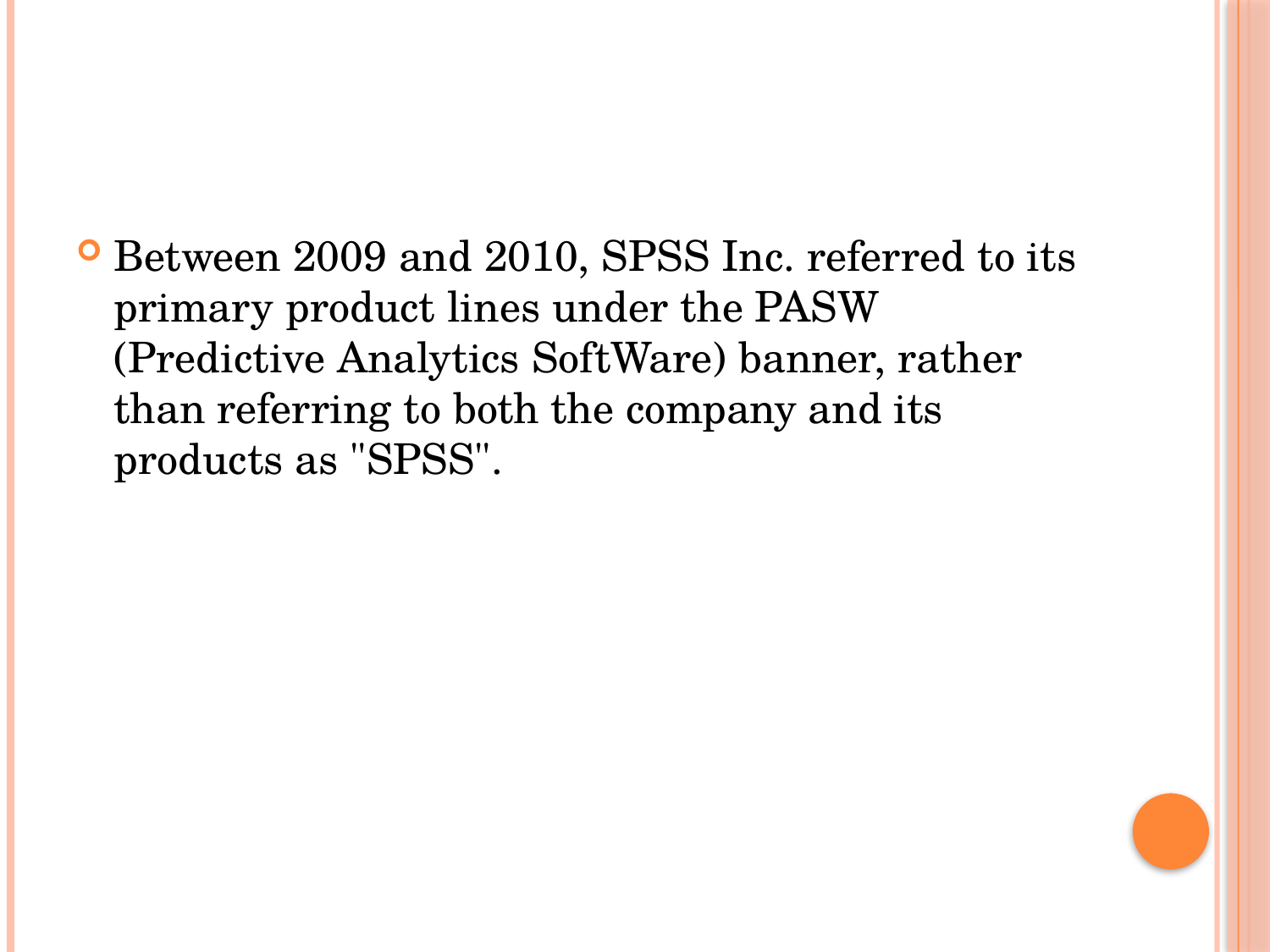

#
Between 2009 and 2010, SPSS Inc. referred to its primary product lines under the PASW (Predictive Analytics SoftWare) banner, rather than referring to both the company and its products as "SPSS".